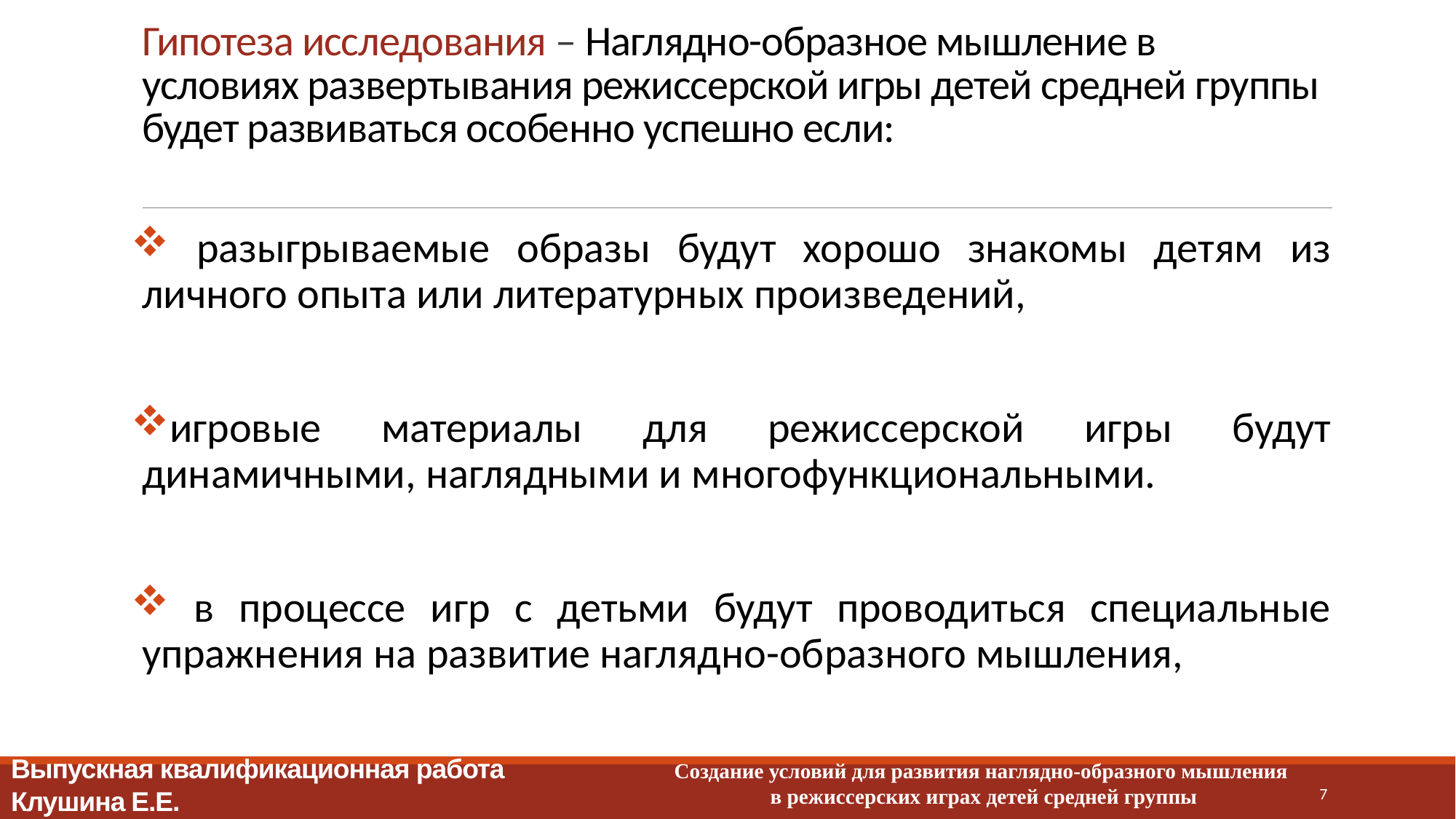

# Гипотеза исследования – Наглядно-образное мышление в условиях развертывания режиссерской игры детей средней группы будет развиваться особенно успешно если:
 разыгрываемые образы будут хорошо знакомы детям из личного опыта или литературных произведений,

игровые материалы для режиссерской игры будут динамичными, наглядными и многофункциональными.

 в процессе игр с детьми будут проводиться специальные упражнения на развитие наглядно-образного мышления,

Выпускная квалификационная работа
Клушина Е.Е.
Создание условий для развития наглядно-образного мышления
в режиссерских играх детей средней группы
7